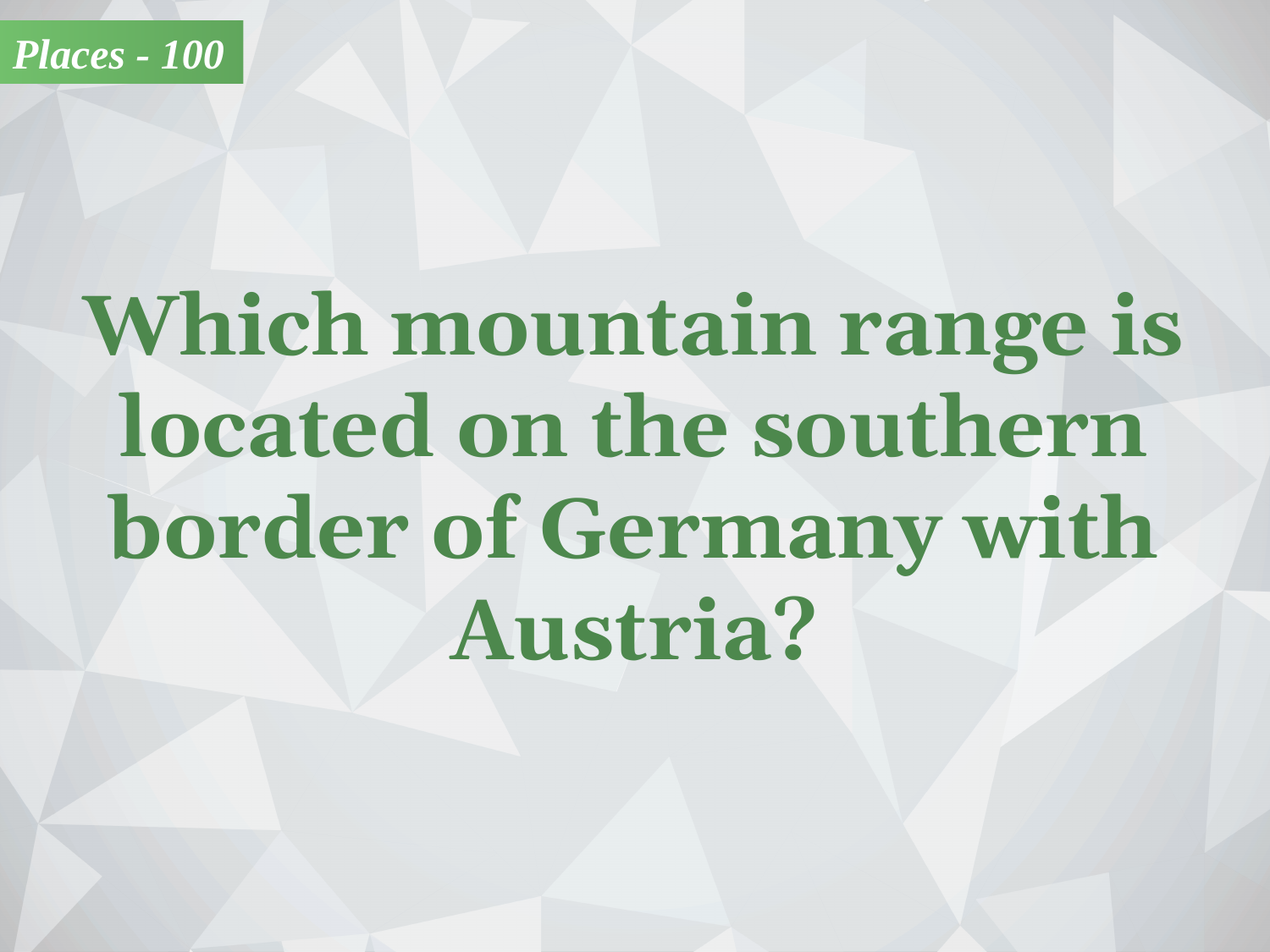

Places - 100
Which mountain range is located on the southern border of Germany with Austria?